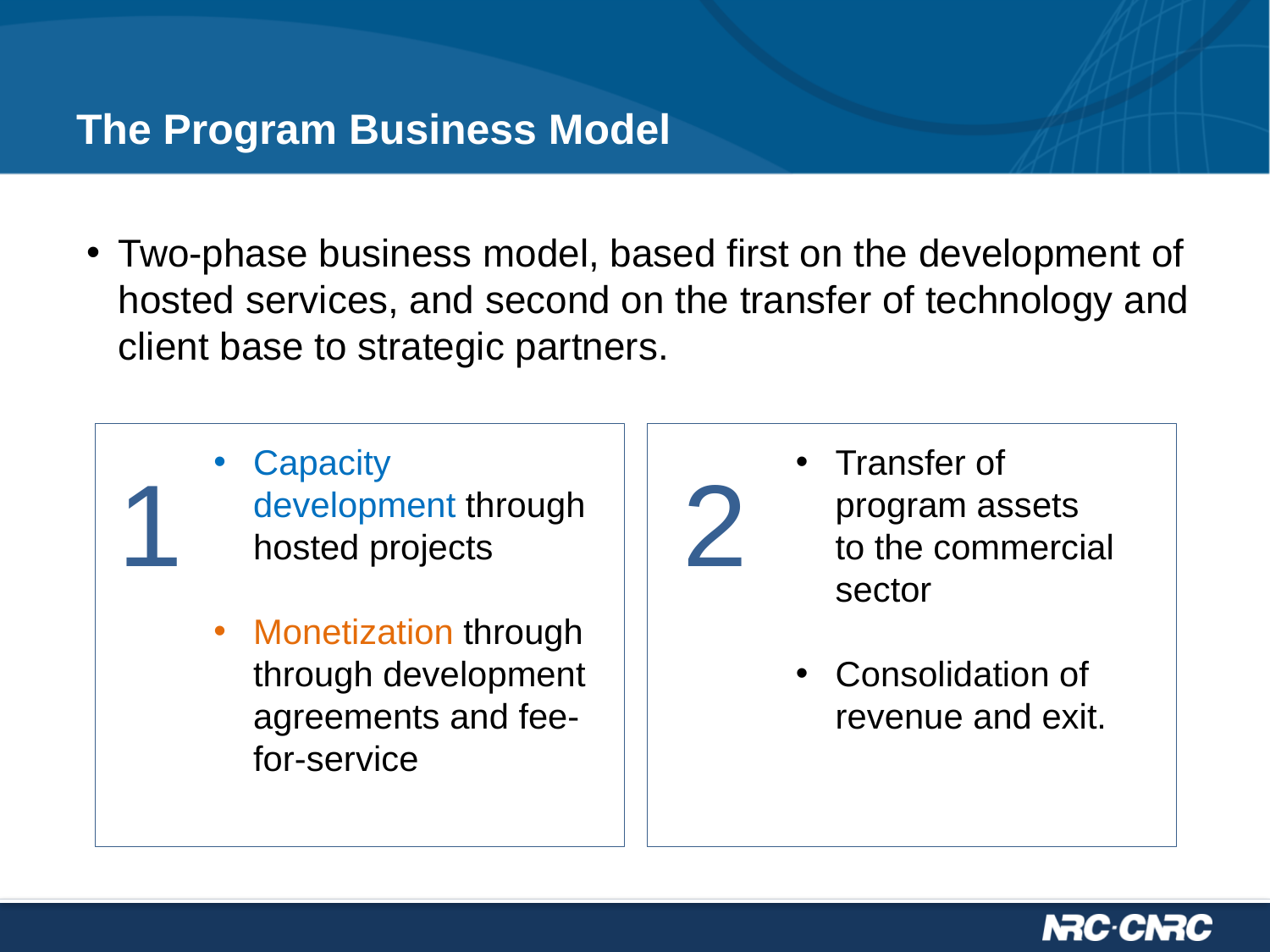

# The Program Business Model
Two-phase business model, based first on the development of hosted services, and second on the transfer of technology and client base to strategic partners.

Capacity development through hosted projects

Monetization through through development agreements and fee-for-service
Transfer of program assets to the commercial sector

Consolidation of revenue and exit.
1
2